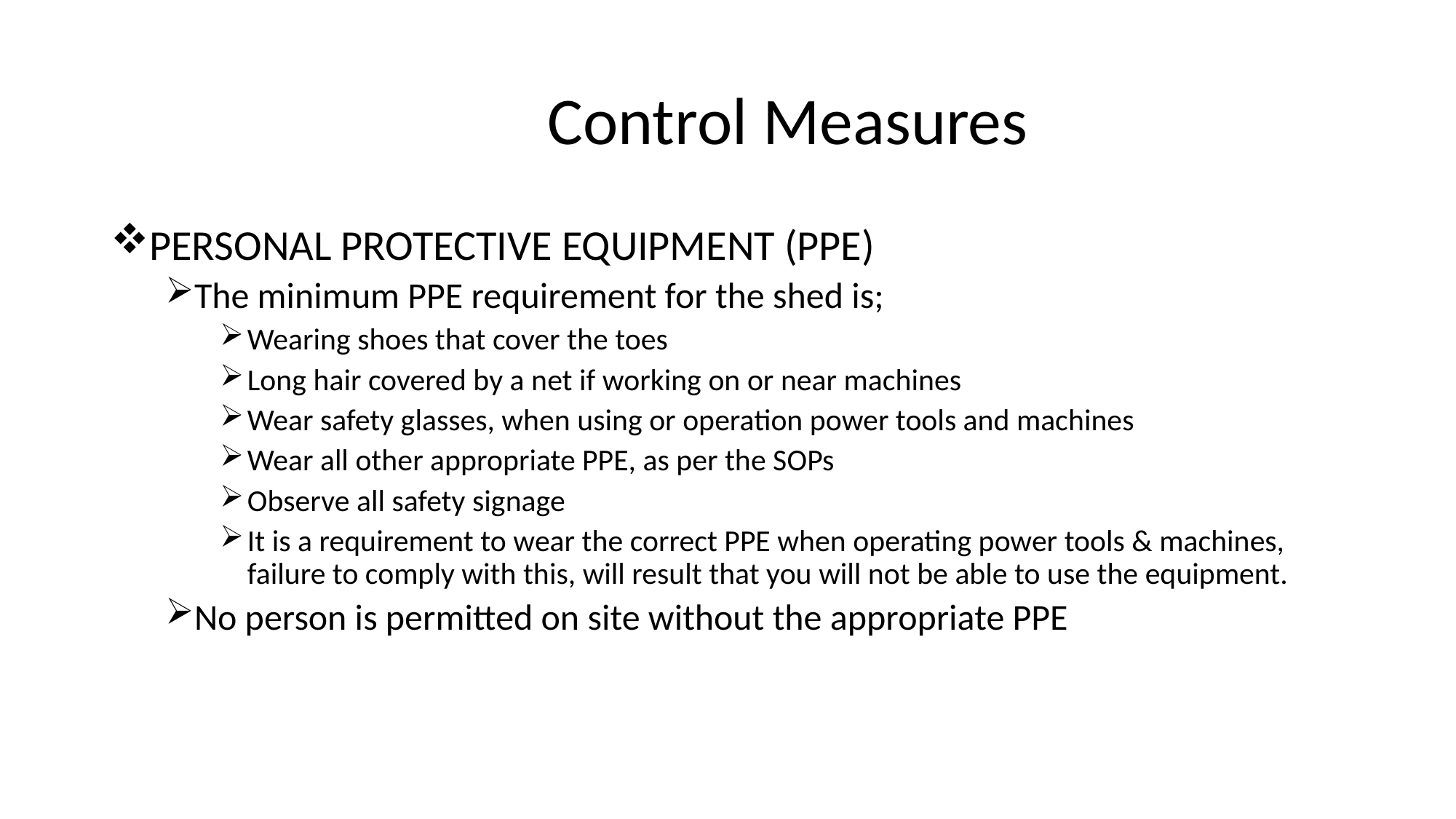

# Control Measures
PERSONAL PROTECTIVE EQUIPMENT (PPE)
The minimum PPE requirement for the shed is;
Wearing shoes that cover the toes
Long hair covered by a net if working on or near machines
Wear safety glasses, when using or operation power tools and machines
Wear all other appropriate PPE, as per the SOPs
Observe all safety signage
It is a requirement to wear the correct PPE when operating power tools & machines, failure to comply with this, will result that you will not be able to use the equipment.
No person is permitted on site without the appropriate PPE